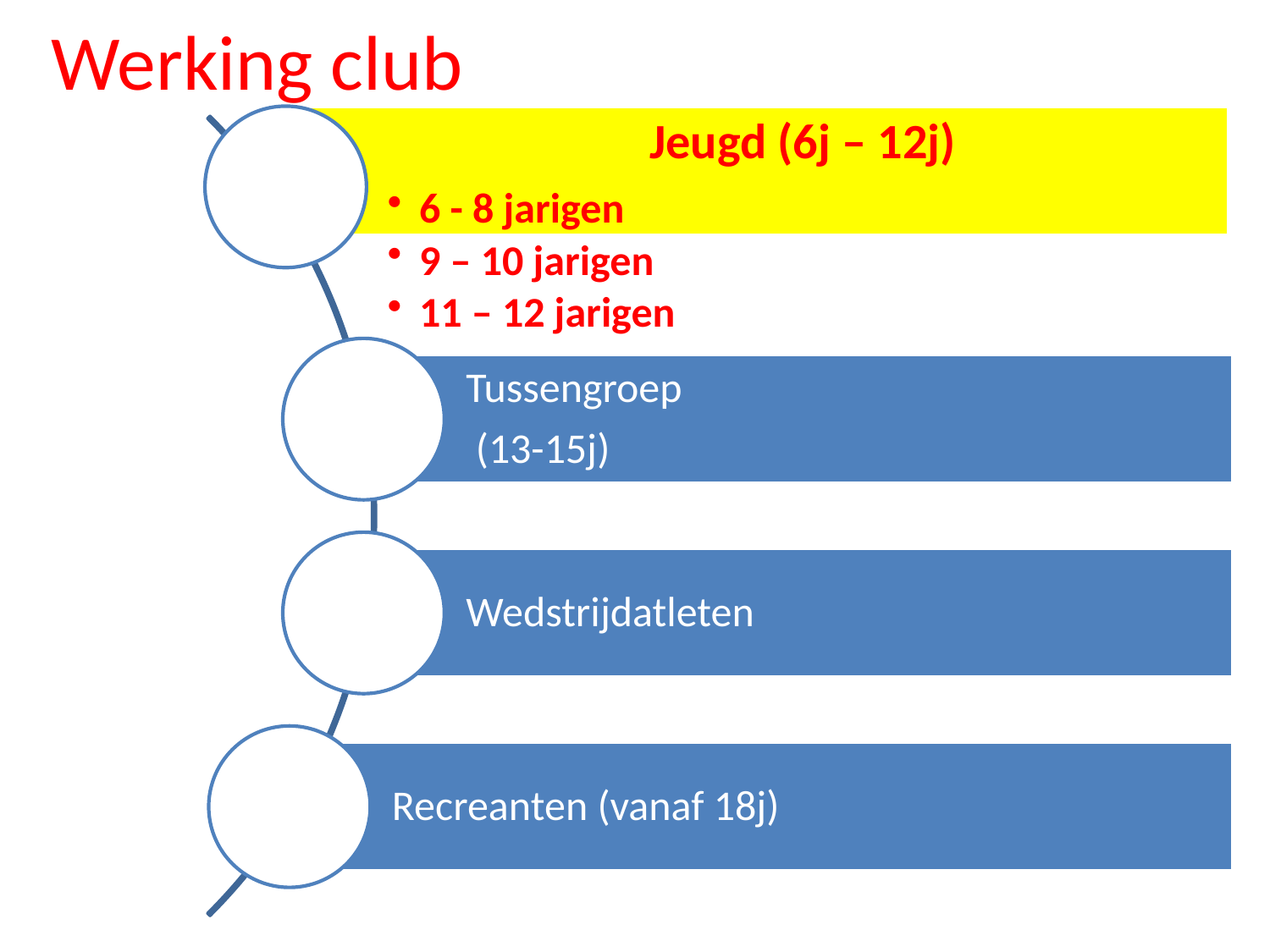

# Werking club
Jeugd (6j – 12j)
6 - 8 jarigen
9 – 10 jarigen
11 – 12 jarigen
Tussengroep
 (13-15j)
Wedstrijdatleten
Recreanten (vanaf 18j)